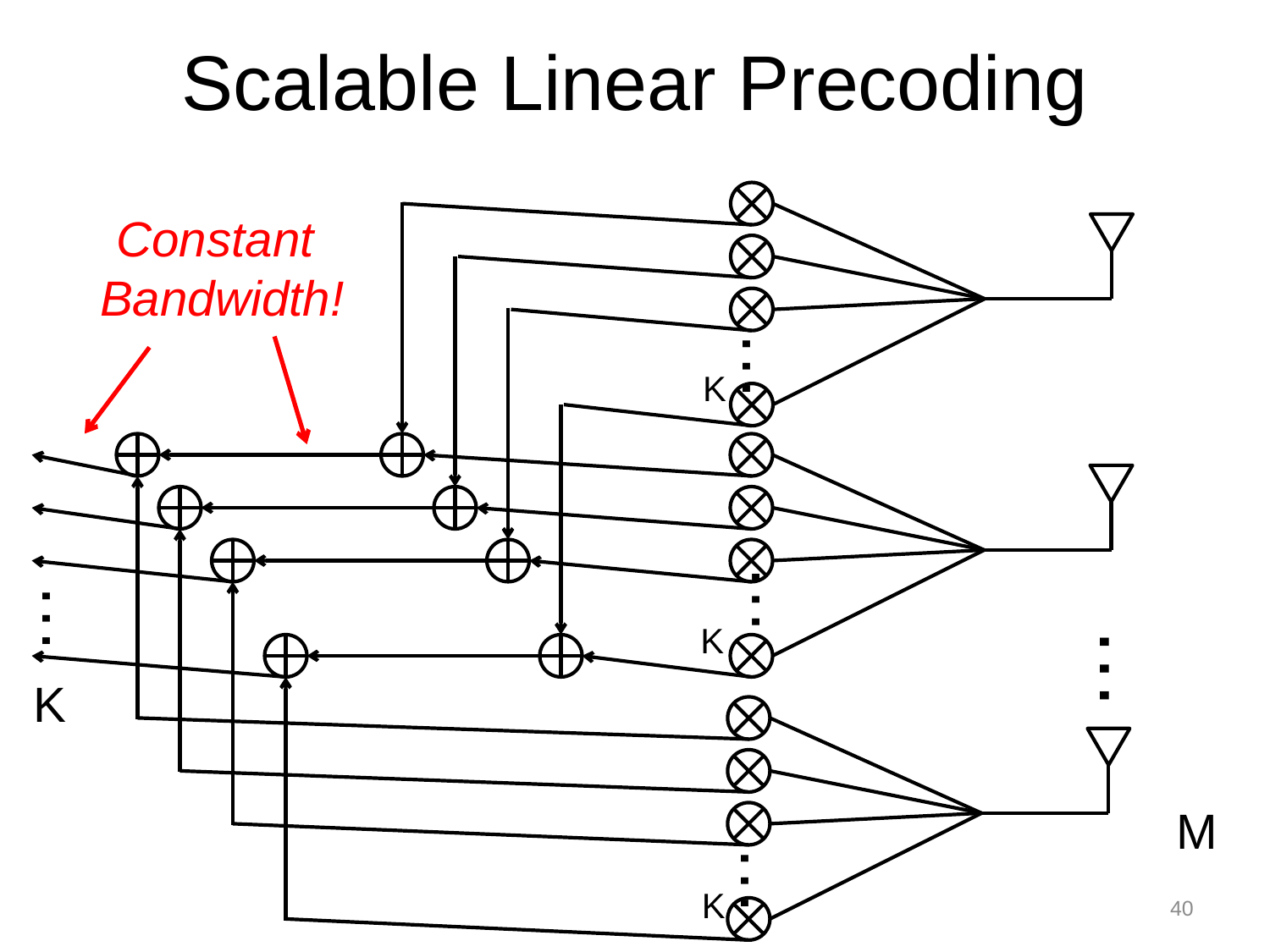

# Scalable Linear Precoding

Constant
Bandwidth!

…
K

…
…
K
…

K

M

…
K
40